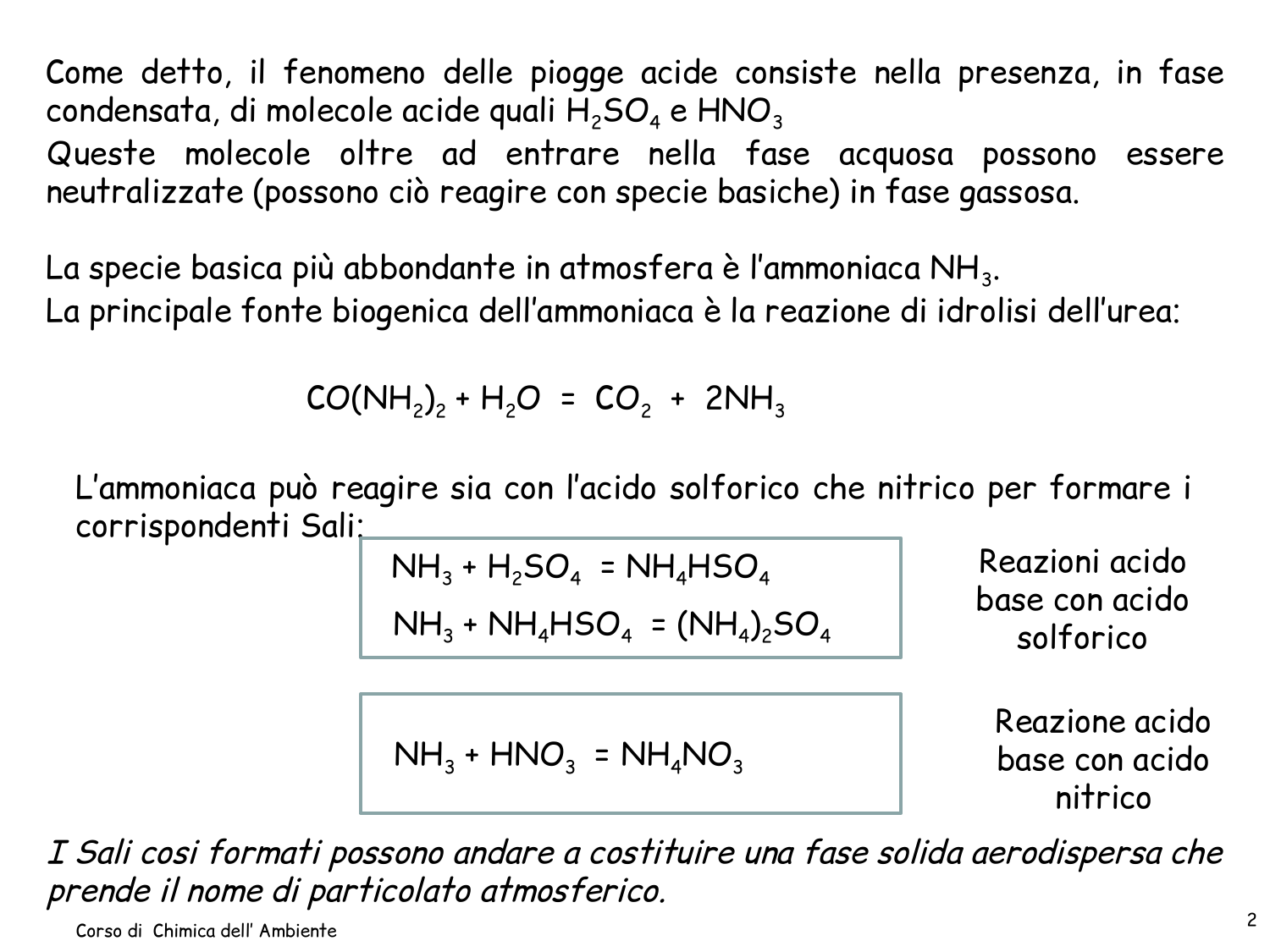

Come detto, il fenomeno delle piogge acide consiste nella presenza, in fase condensata, di molecole acide quali H2SO4 e HNO3
Queste molecole oltre ad entrare nella fase acquosa possono essere neutralizzate (possono ciò reagire con specie basiche) in fase gassosa.

La specie basica più abbondante in atmosfera è l’ammoniaca NH3.
La principale fonte biogenica dell’ammoniaca è la reazione di idrolisi dell’urea:

CO(NH2)2 + H2O  =  CO2  +  2NH3
L’ammoniaca può reagire sia con l’acido solforico che nitrico per formare i corrispondenti Sali:

Reazioni acido base con acido solforico

NH3 + H2SO4  = NH4HSO4
NH3 + NH4HSO4  = (NH4)2SO4

Reazione acido base con acido nitrico
NH3 + HNO3  = NH4NO3
I Sali cosi formati possono andare a costituire una fase solida aerodispersa che prende il nome di particolato atmosferico.
2
Corso di  Chimica dell’ Ambiente